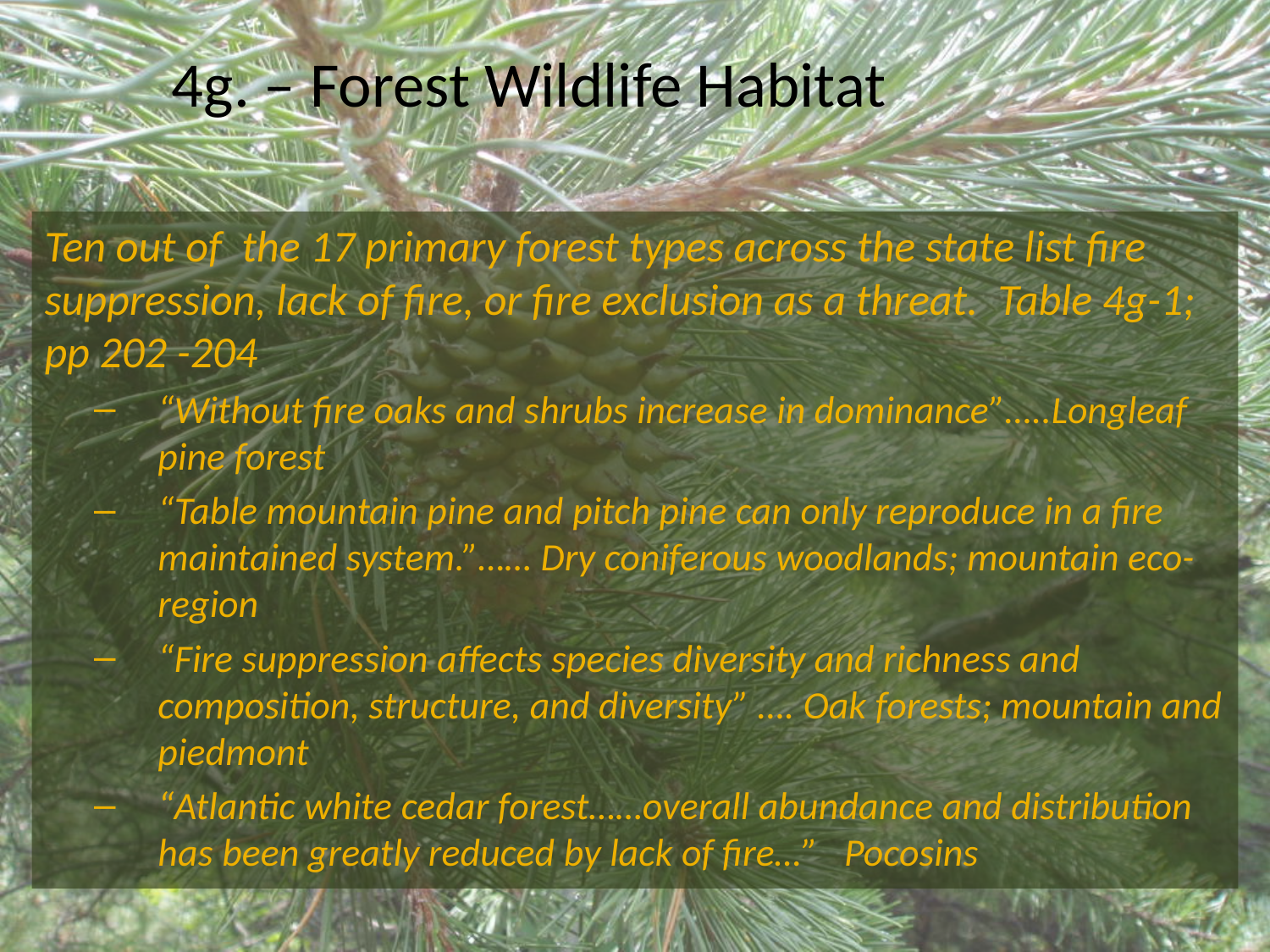

# 4g. – Forest Wildlife Habitat
Ten out of  the 17 primary forest types across the state list fire suppression, lack of fire, or fire exclusion as a threat.  Table 4g-1;  pp 202 -204
“Without fire oaks and shrubs increase in dominance”…..Longleaf pine forest
“Table mountain pine and pitch pine can only reproduce in a fire maintained system.”…… Dry coniferous woodlands; mountain eco-region
“Fire suppression affects species diversity and richness and composition, structure, and diversity” …. Oak forests; mountain and piedmont
“Atlantic white cedar forest……overall abundance and distribution has been greatly reduced by lack of fire…”   Pocosins